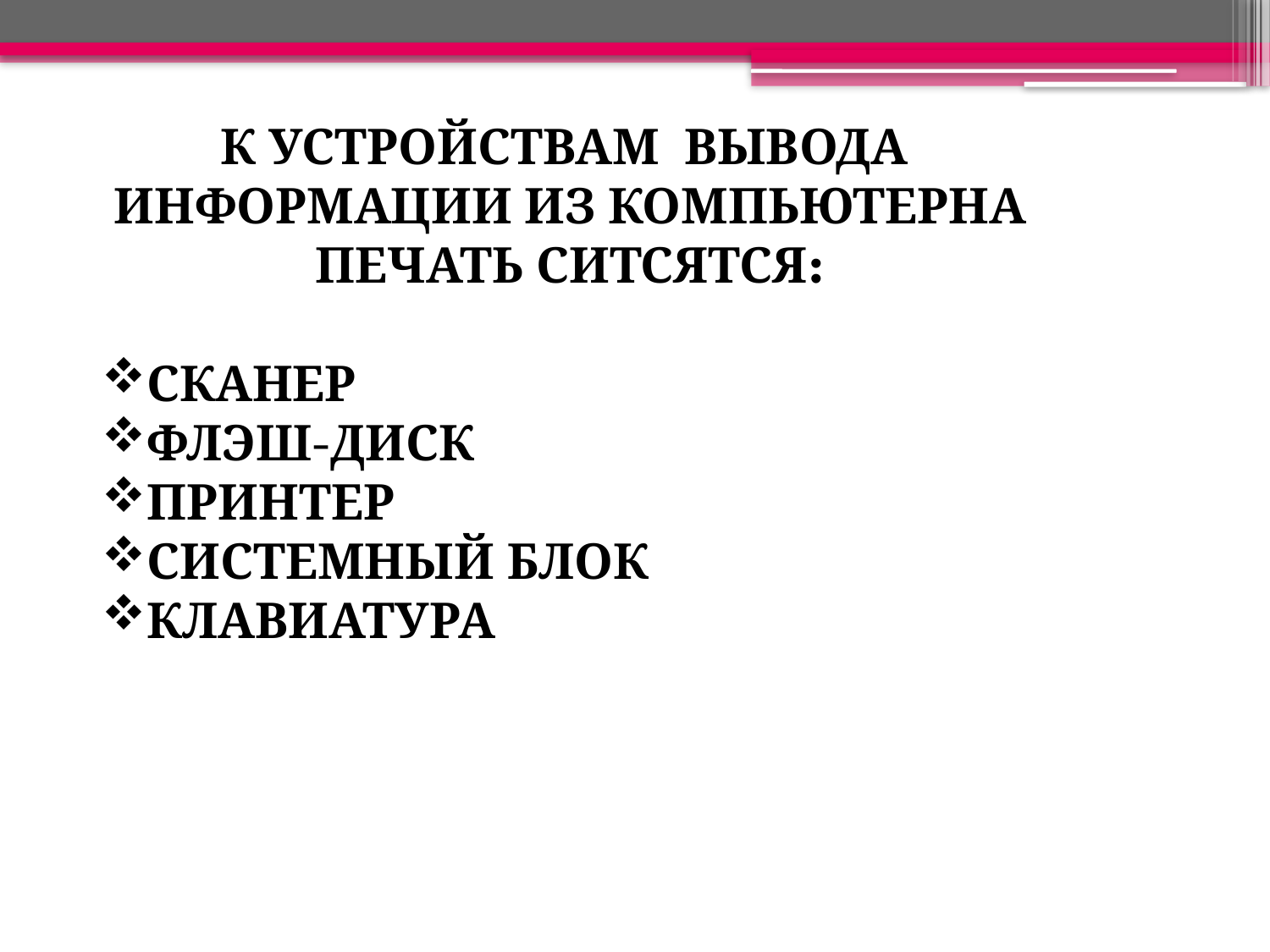

К УСТРОЙСТВАМ  ВЫВОДА  ИНФОРМАЦИИ ИЗ КОМПЬЮТЕРНА ПЕЧАТЬ СИТСЯТСЯ:

СКАНЕР
ФЛЭШ-ДИСК
ПРИНТЕР
СИСТЕМНЫЙ БЛОК
КЛАВИАТУРА